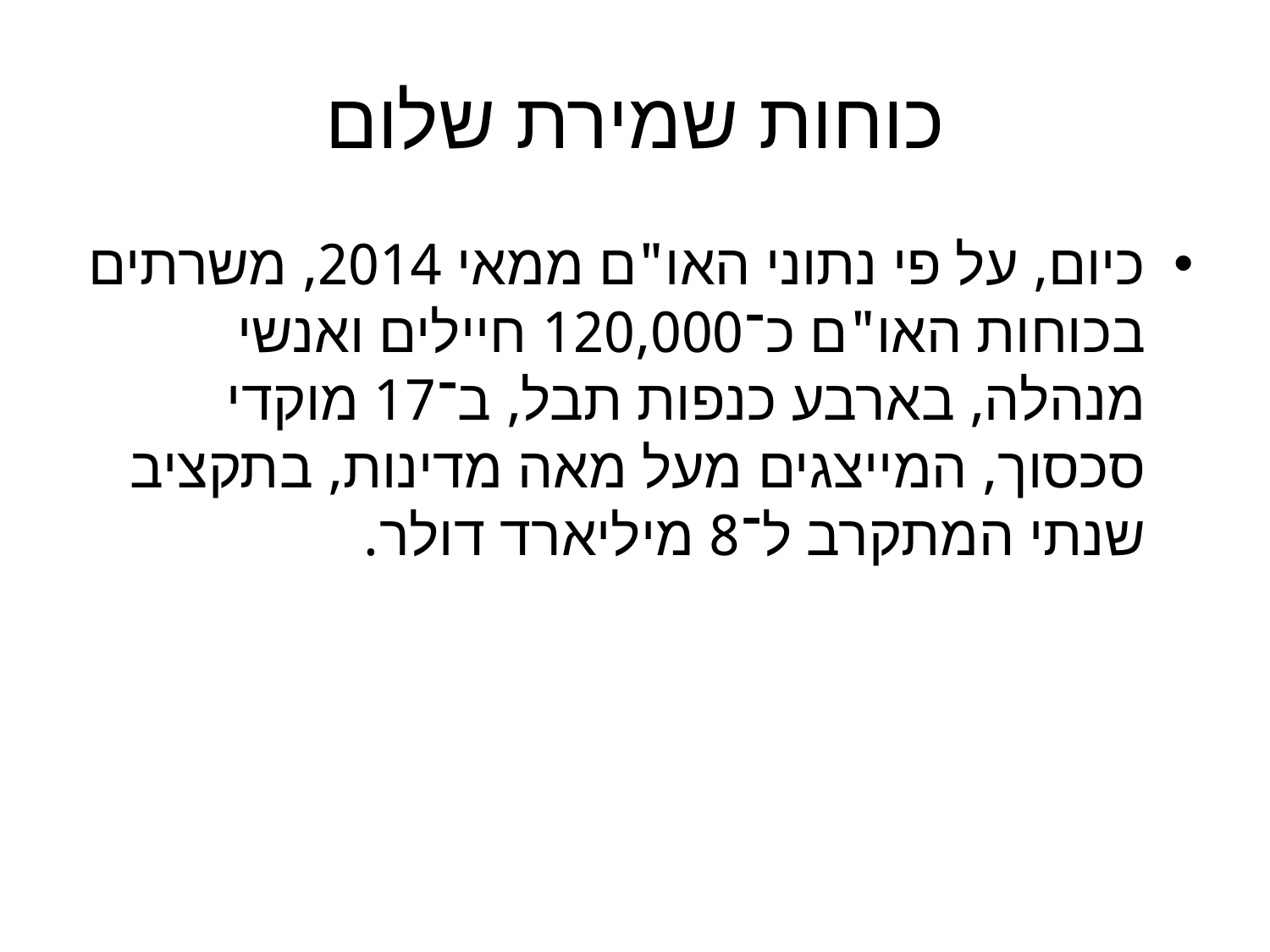

# כוחות שמירת שלום
כיום, על פי נתוני האו"ם ממאי 2014, משרתים בכוחות האו"ם כ־120,000 חיילים ואנשי מנהלה, בארבע כנפות תבל, ב־17 מוקדי סכסוך, המייצגים מעל מאה מדינות, בתקציב שנתי המתקרב ל־8 מיליארד דולר.